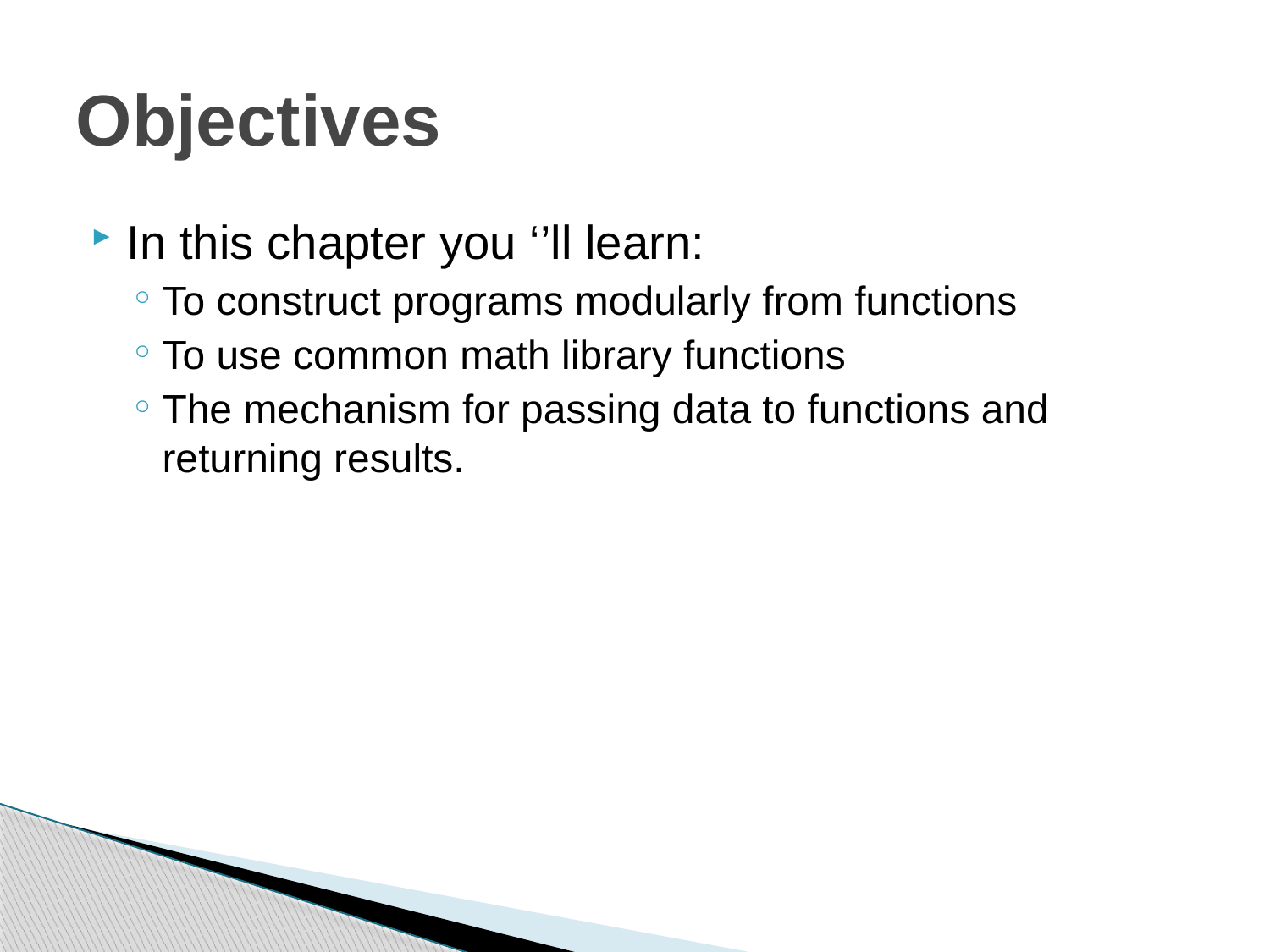

# Objectives
In this chapter you ‘’ll learn:
To construct programs modularly from functions
To use common math library functions
The mechanism for passing data to functions and returning results.